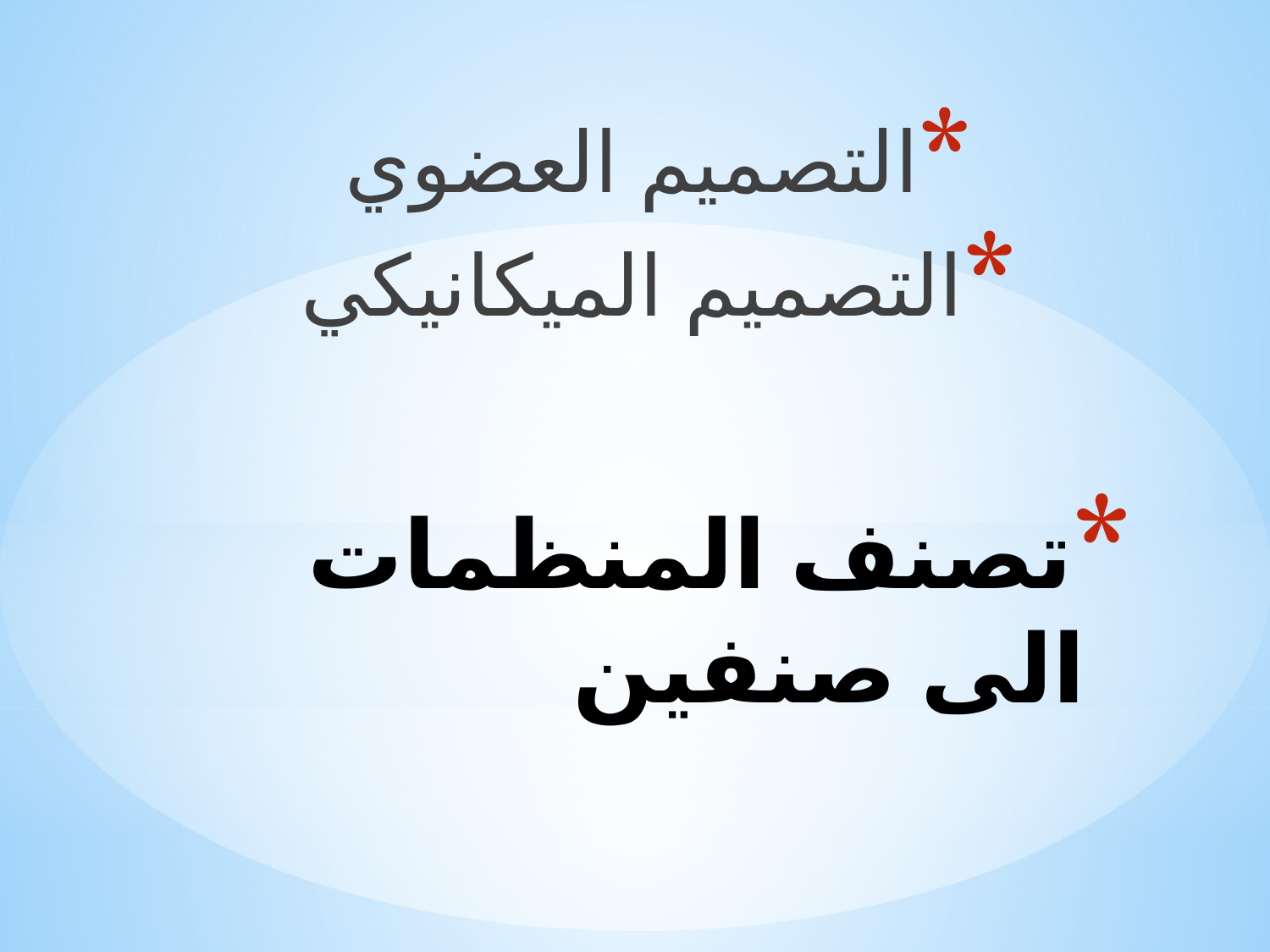

التصميم العضوي
التصميم الميكانيكي
# تصنف المنظمات الى صنفين